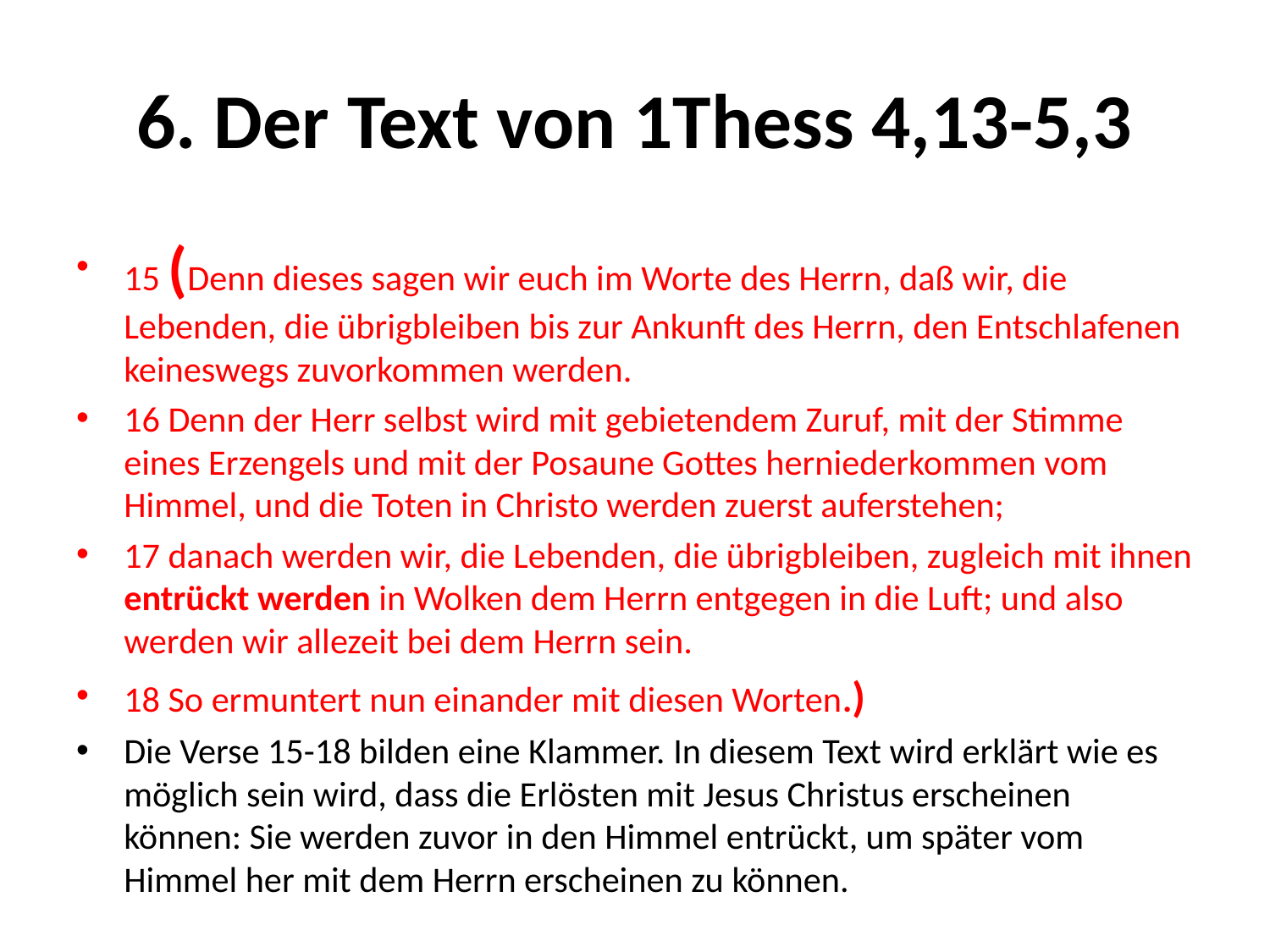

# 6. Der Text von 1Thess 4,13-5,3
15 (Denn dieses sagen wir euch im Worte des Herrn, daß wir, die Lebenden, die übrigbleiben bis zur Ankunft des Herrn, den Entschlafenen keineswegs zuvorkommen werden.
16 Denn der Herr selbst wird mit gebietendem Zuruf, mit der Stimme eines Erzengels und mit der Posaune Gottes herniederkommen vom Himmel, und die Toten in Christo werden zuerst auferstehen;
17 danach werden wir, die Lebenden, die übrigbleiben, zugleich mit ihnen entrückt werden in Wolken dem Herrn entgegen in die Luft; und also werden wir allezeit bei dem Herrn sein.
18 So ermuntert nun einander mit diesen Worten.)
Die Verse 15-18 bilden eine Klammer. In diesem Text wird erklärt wie es möglich sein wird, dass die Erlösten mit Jesus Christus erscheinen können: Sie werden zuvor in den Himmel entrückt, um später vom Himmel her mit dem Herrn erscheinen zu können.